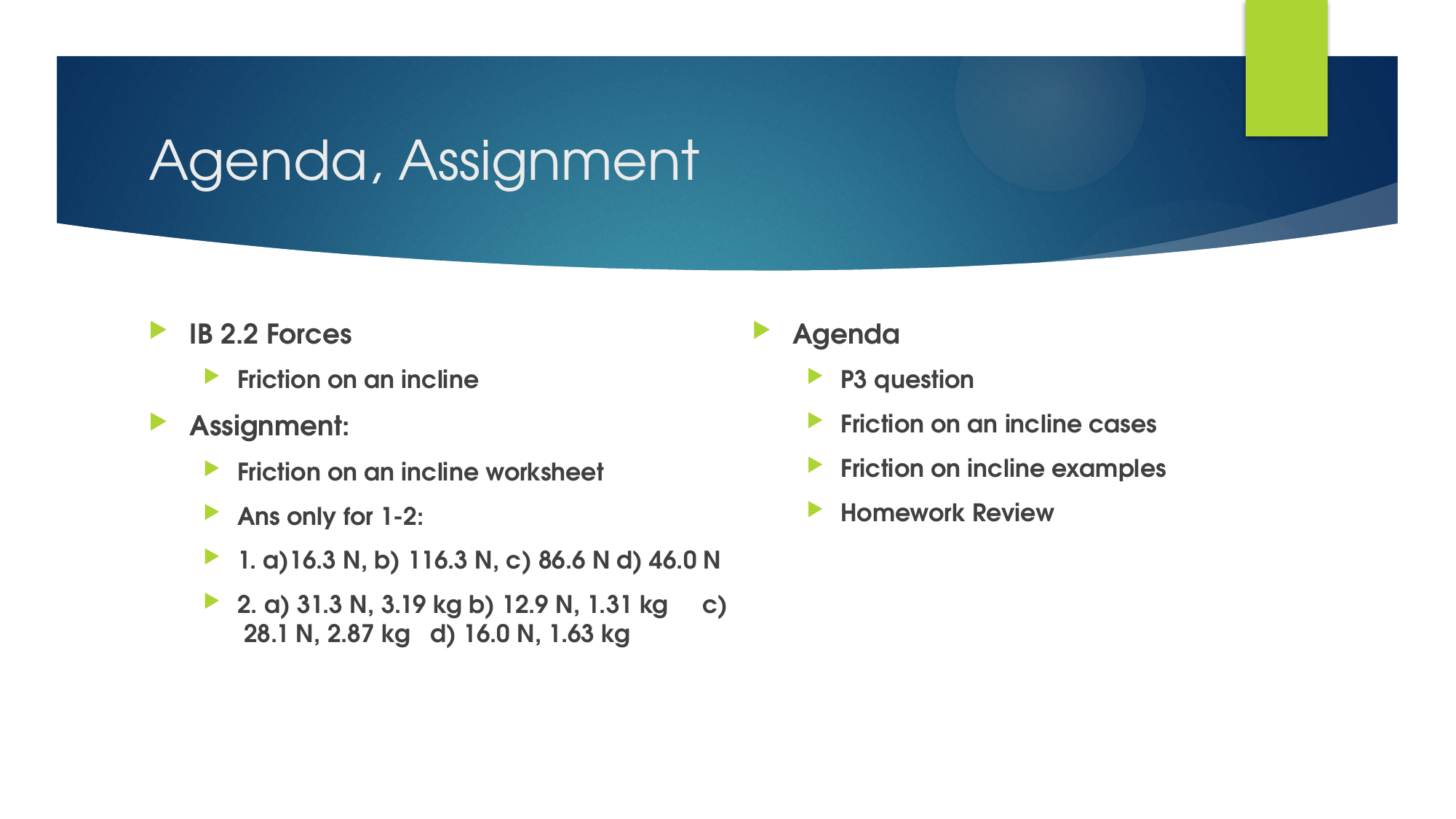

# Agenda, Assignment
IB 2.2 Forces
Friction on an incline
Assignment:
Friction on an incline worksheet
Ans only for 1-2:
1. a)16.3 N, b) 116.3 N, c) 86.6 N d) 46.0 N
2. a) 31.3 N, 3.19 kg b) 12.9 N, 1.31 kg     c)  28.1 N, 2.87 kg   d) 16.0 N, 1.63 kg

Agenda
P3 question
Friction on an incline cases
Friction on incline examples
Homework Review